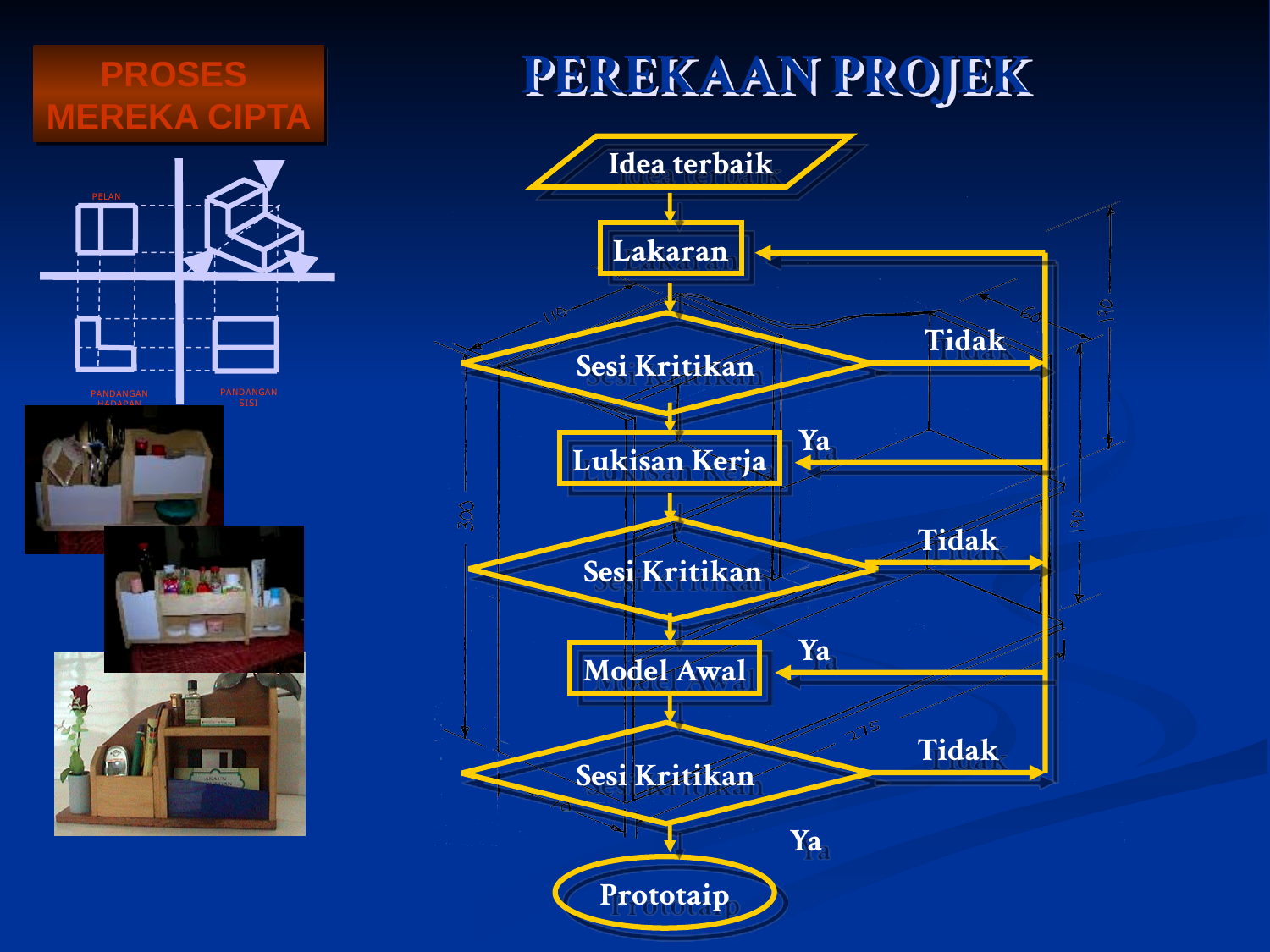

# PEREKAAN PROJEK
Idea terbaik

Lakaran

Sesi Kritikan

Lukisan Kerja

Sesi Kritikan

Model Awal

Sesi Kritikan

Prototaip

Tidak
Tidak
Tidak
Ya
Ya
Ya